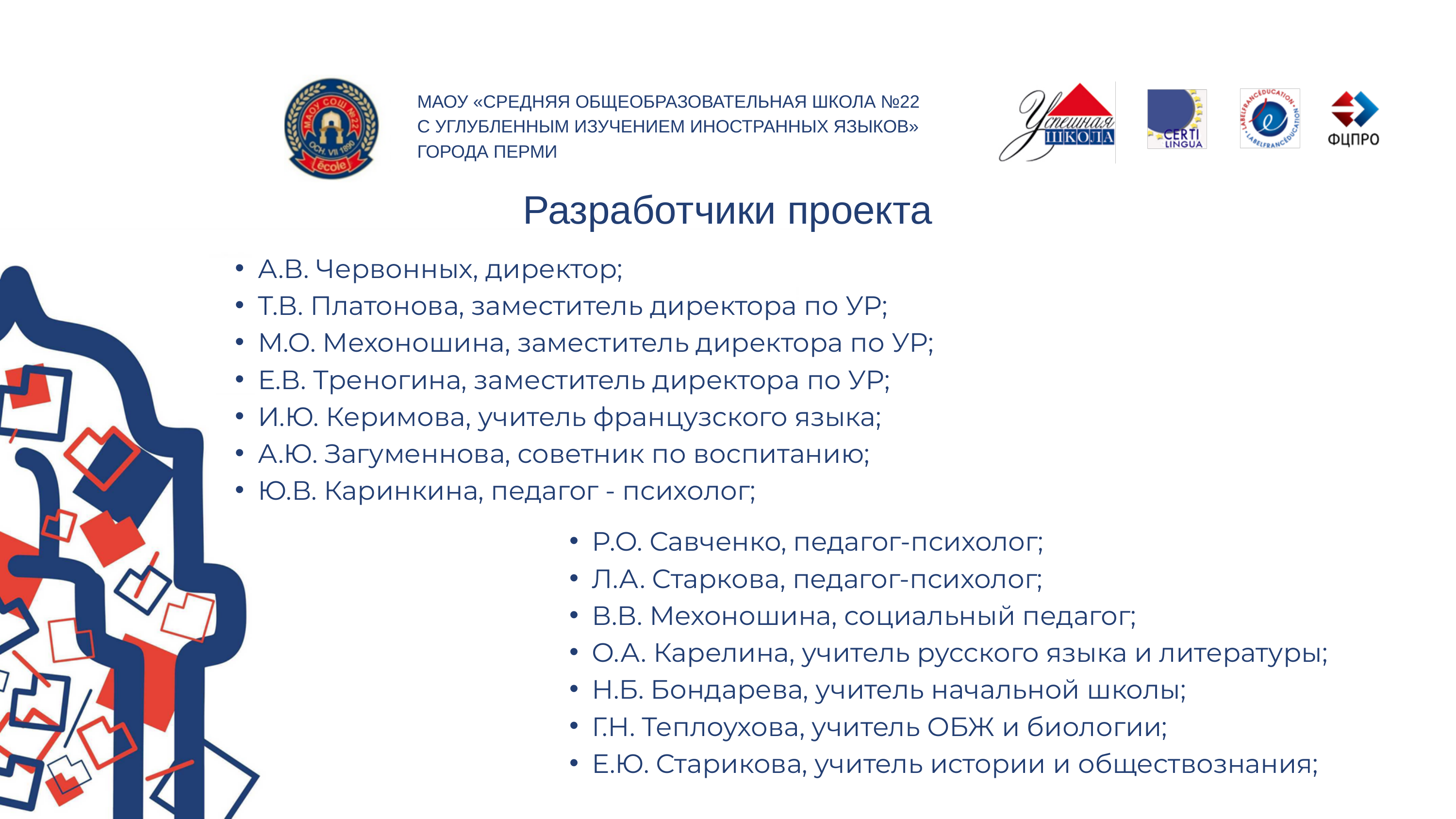

МАОУ «СРЕДНЯЯ ОБЩЕОБРАЗОВАТЕЛЬНАЯ ШКОЛА №22
С УГЛУБЛЕННЫМ ИЗУЧЕНИЕМ ИНОСТРАННЫХ ЯЗЫКОВ»
ГОРОДА ПЕРМИ

Разработчики проекта

А.В. Червонных, директор;
Т.В. Платонова, заместитель директора по УР;
М.О. Мехоношина, заместитель директора по УР;
Е.В. Треногина, заместитель директора по УР;
И.Ю. Керимова, учитель французского языка;
А.Ю. Загуменнова, советник по воспитанию;
Ю.В. Каринкина, педагог - психолог;
Р.О. Савченко, педагог-психолог;
Л.А. Старкова, педагог-психолог;
В.В. Мехоношина, социальный педагог;
О.А. Карелина, учитель русского языка и литературы;
Н.Б. Бондарева, учитель начальной школы;
Г.Н. Теплоухова, учитель ОБЖ и биологии;
Е.Ю. Старикова, учитель истории и обществознания;